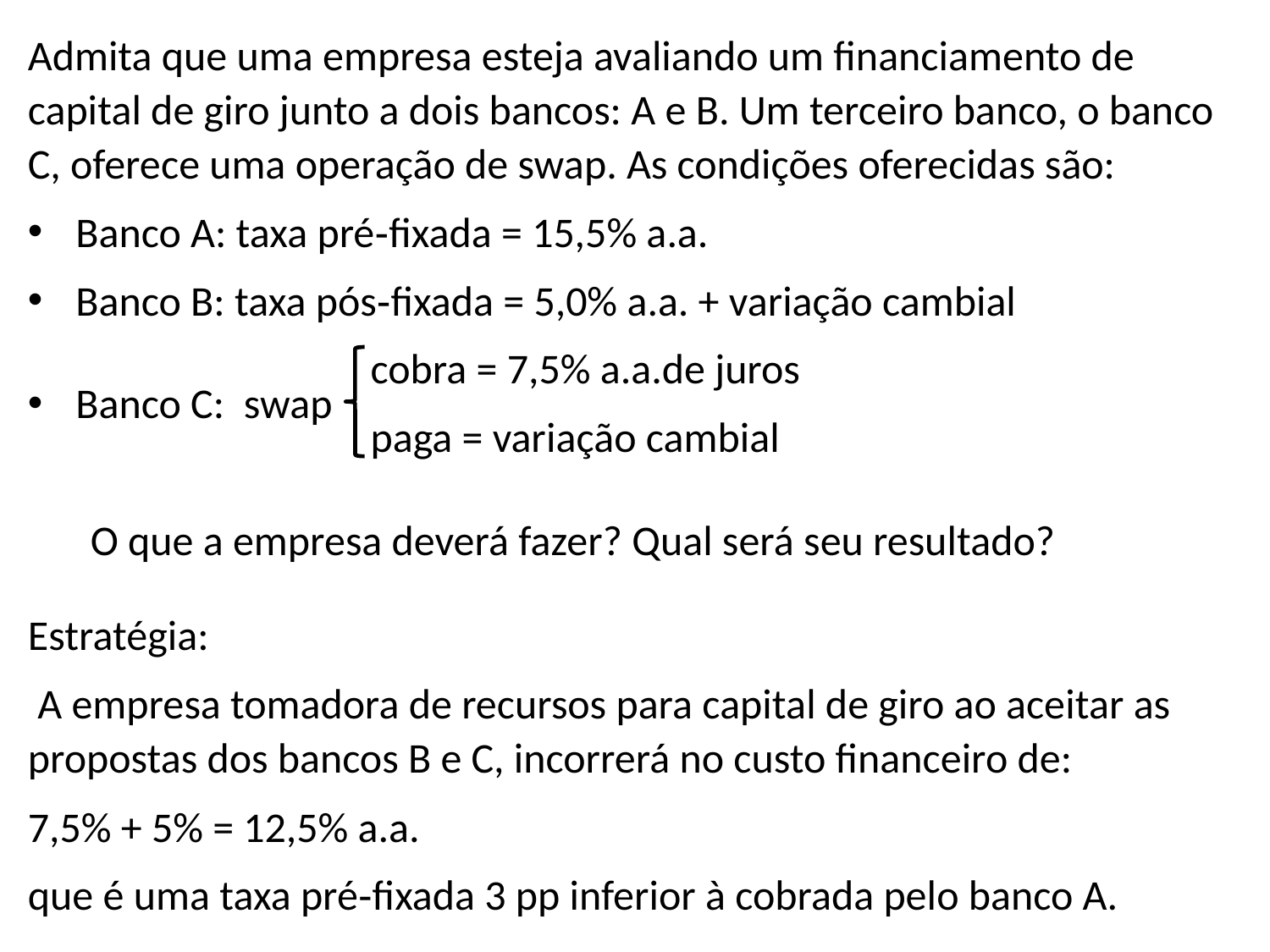

Admita que uma empresa esteja avaliando um financiamento de capital de giro junto a dois bancos: A e B. Um terceiro banco, o banco C, oferece uma operação de swap. As condições oferecidas são:
Banco A: taxa pré‐fixada = 15,5% a.a.
Banco B: taxa pós‐fixada = 5,0% a.a. + variação cambial

Banco C:  swap

O que a empresa deverá fazer? Qual será seu resultado?
cobra = 7,5% a.a.de juros
paga = variação cambial

Estratégia:
 A empresa tomadora de recursos para capital de giro ao aceitar as propostas dos bancos B e C, incorrerá no custo financeiro de:
7,5% + 5% = 12,5% a.a.
que é uma taxa pré‐fixada 3 pp inferior à cobrada pelo banco A.